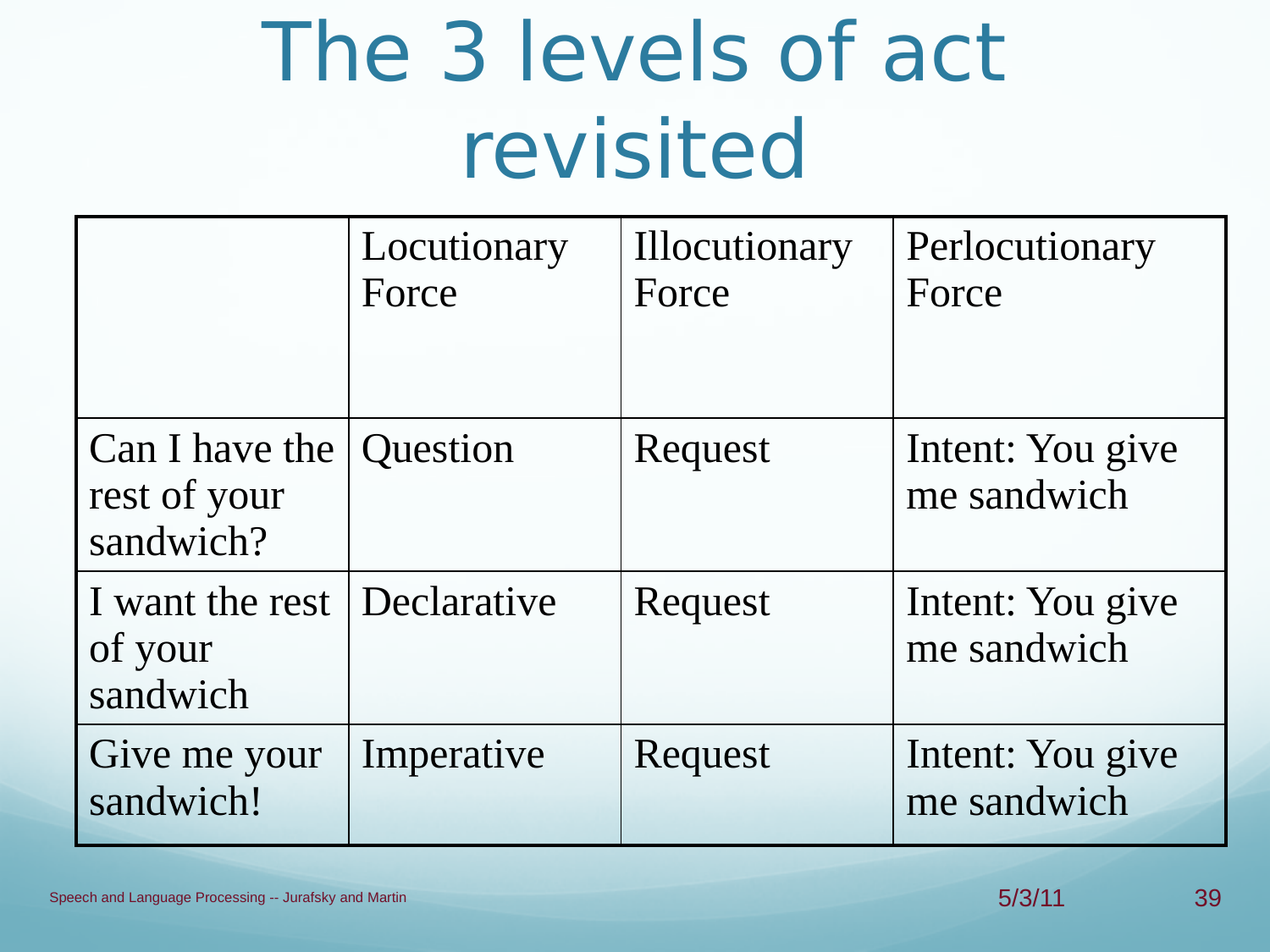

# The 3 levels of act revisited
|  | Locutionary Force | Illocutionary Force | Perlocutionary Force |
| --- | --- | --- | --- |
| Can I have the rest of your sandwich? | Question | Request | Intent: You give me sandwich |
| I want the rest of your sandwich | Declarative | Request | Intent: You give me sandwich |
| Give me your sandwich! | Imperative | Request | Intent: You give me sandwich |
Speech and Language Processing -- Jurafsky and Martin
5/3/11
39